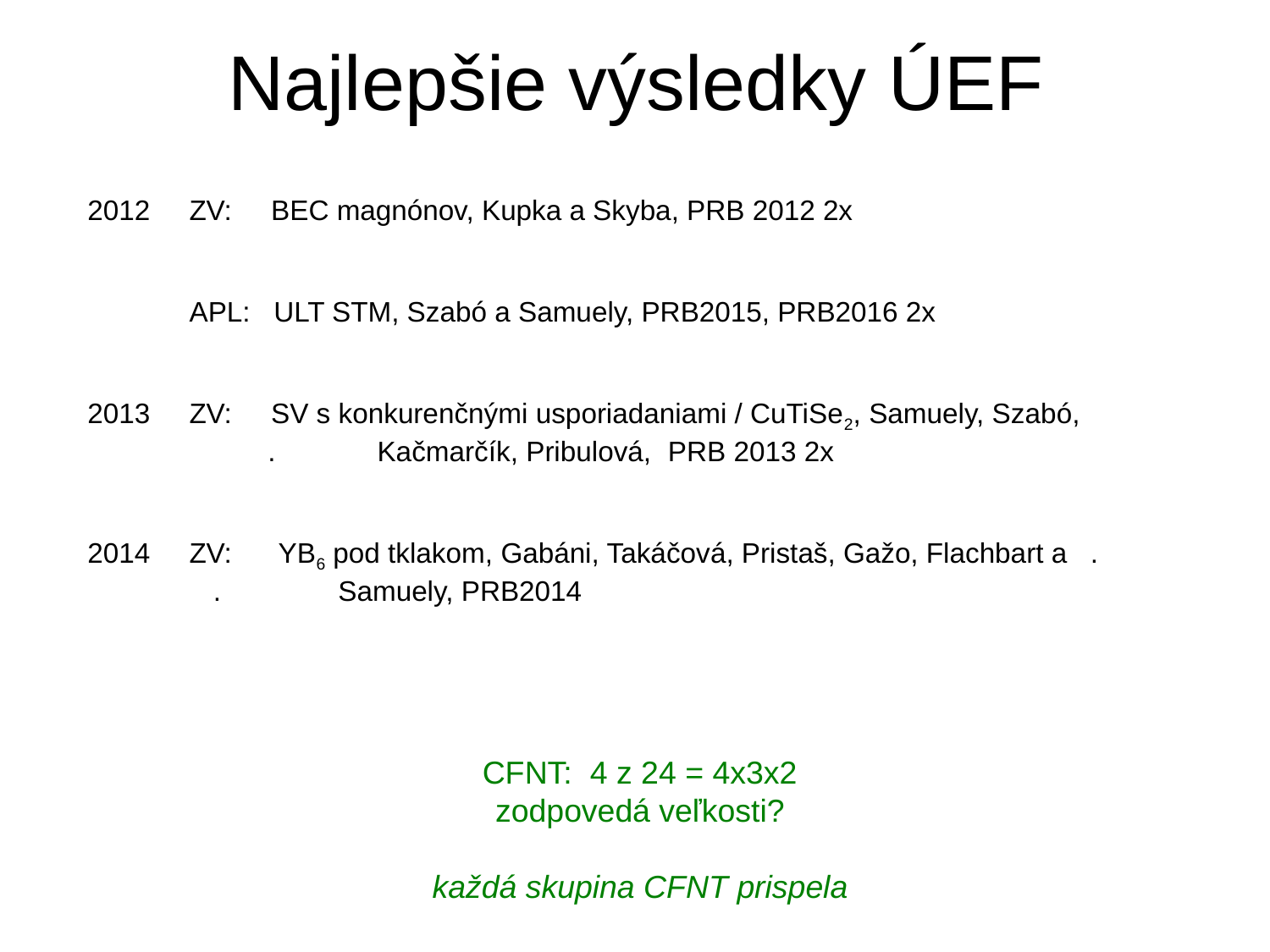

# Najlepšie výsledky ÚEF
     ZV:     BEC magnónov, Kupka a Skyba, PRB 2012 2x

             APL:   ULT STM, Szabó a Samuely, PRB2015, PRB2016 2x

     ZV:     SV s konkurenčnými usporiadaniami / CuTiSe2, Samuely, Szabó,                              .             Kačmarčík, Pribulová,  PRB 2013 2x

     ZV:      YB6 pod tklakom, Gabáni, Takáčová, Pristaš, Gažo, Flachbart a   .                    .               Samuely, PRB2014
CFNT:  4 z 24 = 4x3x2 zodpovedá veľkosti?

každá skupina CFNT prispela